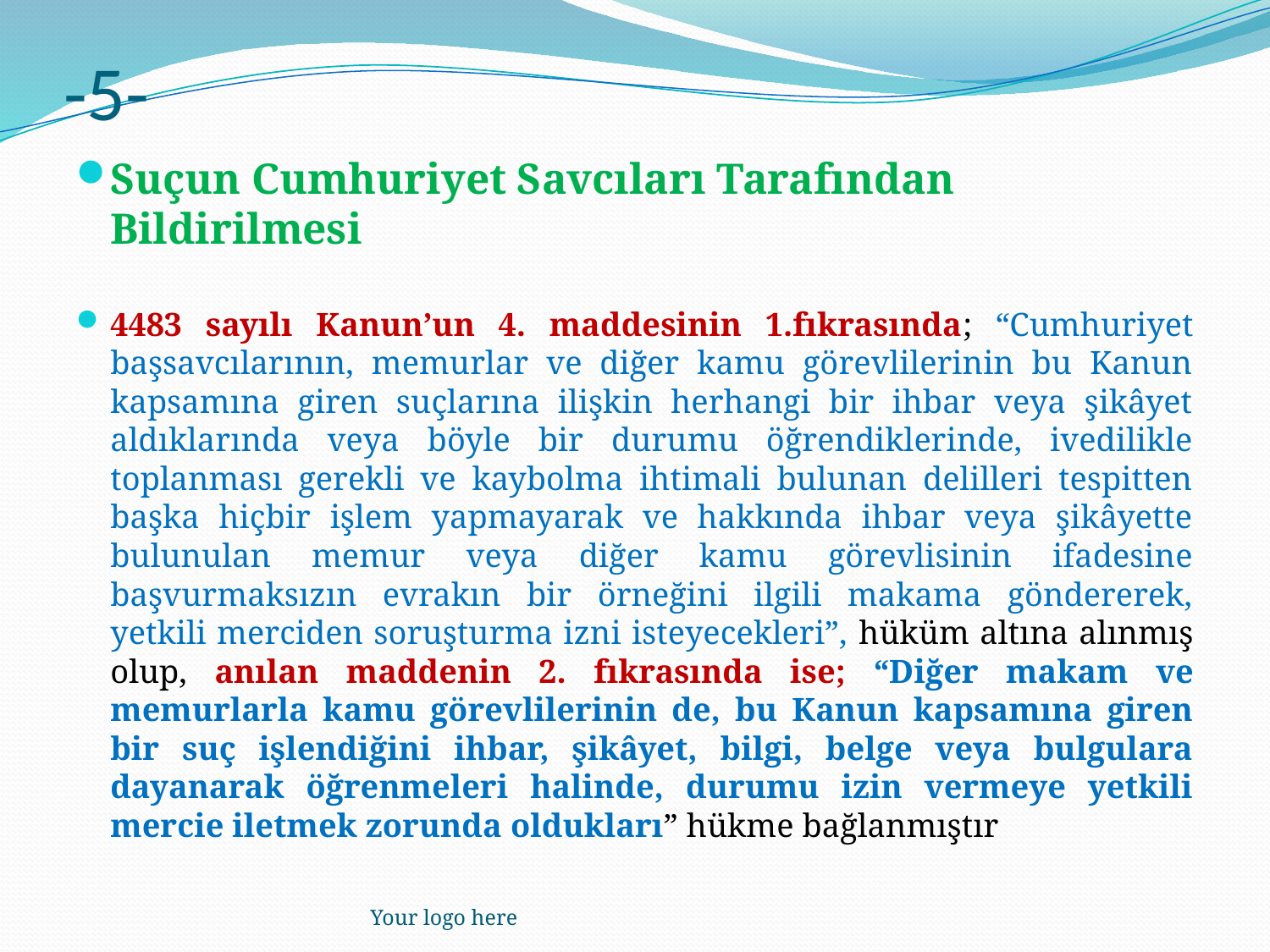

# -5-
Suçun Cumhuriyet Savcıları Tarafından Bildirilmesi

4483 sayılı Kanun’un 4. maddesinin 1.fıkrasında; “Cumhuriyet başsavcılarının, memurlar ve diğer kamu görevlilerinin bu Kanun kapsamına giren suçlarına ilişkin herhangi bir ihbar veya şikâyet aldıklarında veya böyle bir durumu öğrendiklerinde, ivedilikle toplanması gerekli ve kaybolma ihtimali bulunan delilleri tespitten başka hiçbir işlem yapmayarak ve hakkında ihbar veya şikâyette bulunulan memur veya diğer kamu görevlisinin ifadesine başvurmaksızın evrakın bir örneğini ilgili makama göndererek, yetkili merciden soruşturma izni isteyecekleri”, hüküm altına alınmış olup, anılan maddenin 2. fıkrasında ise; “Diğer makam ve memurlarla kamu görevlilerinin de, bu Kanun kapsamına giren bir suç işlendiğini ihbar, şikâyet, bilgi, belge veya bulgulara dayanarak öğrenmeleri halinde, durumu izin vermeye yetkili mercie iletmek zorunda oldukları” hükme bağlanmıştır
Your logo here